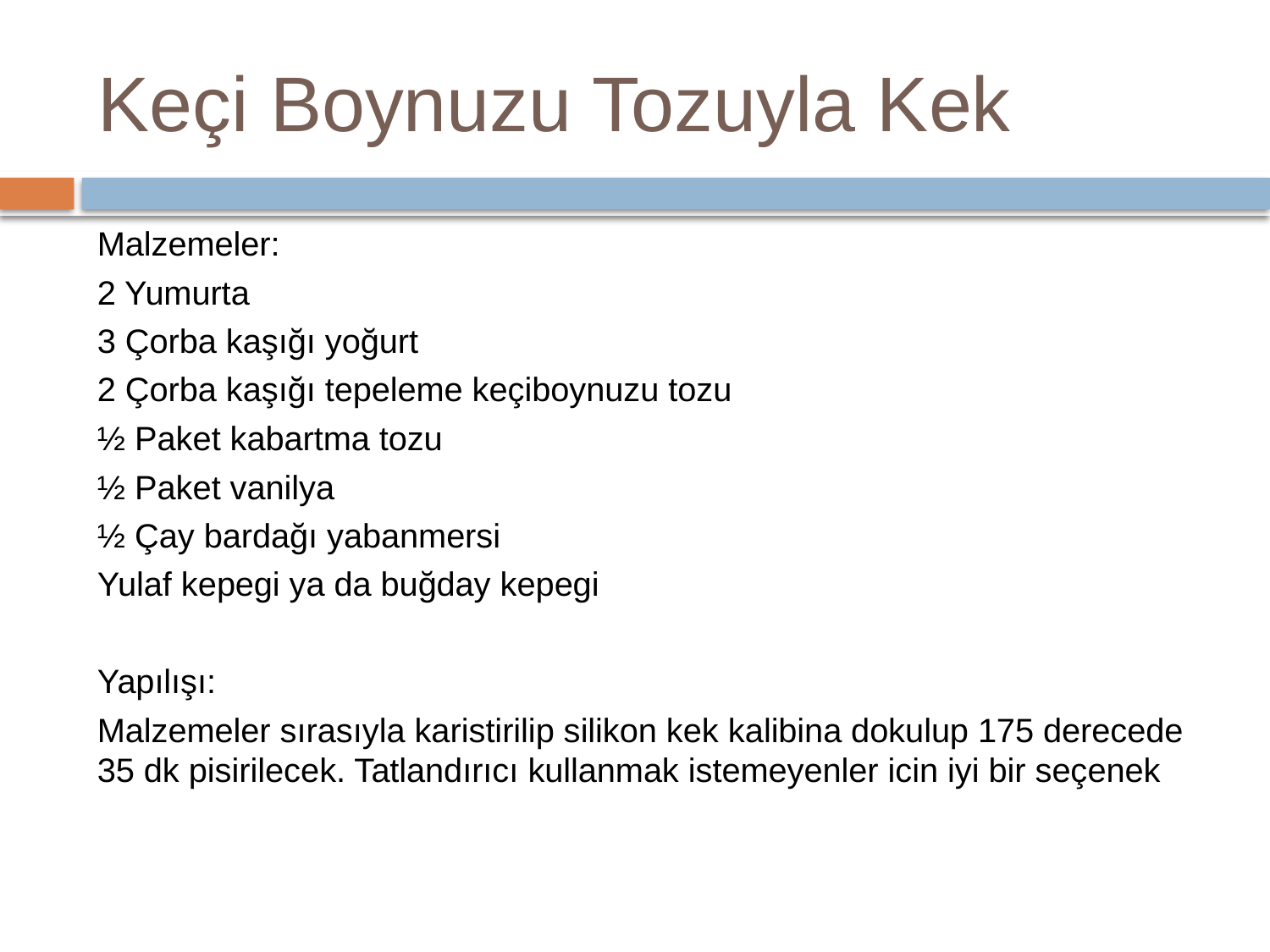

# Keçi Boynuzu Tozuyla Kek
Malzemeler:
2 Yumurta
3 Çorba kaşığı yoğurt
2 Çorba kaşığı tepeleme keçiboynuzu tozu
½ Paket kabartma tozu
½ Paket vanilya
½ Çay bardağı yabanmersi
Yulaf kepegi ya da buğday kepegi

Yapılışı:
Malzemeler sırasıyla karistirilip silikon kek kalibina dokulup 175 derecede 35 dk pisirilecek. Tatlandırıcı kullanmak istemeyenler icin iyi bir seçenek